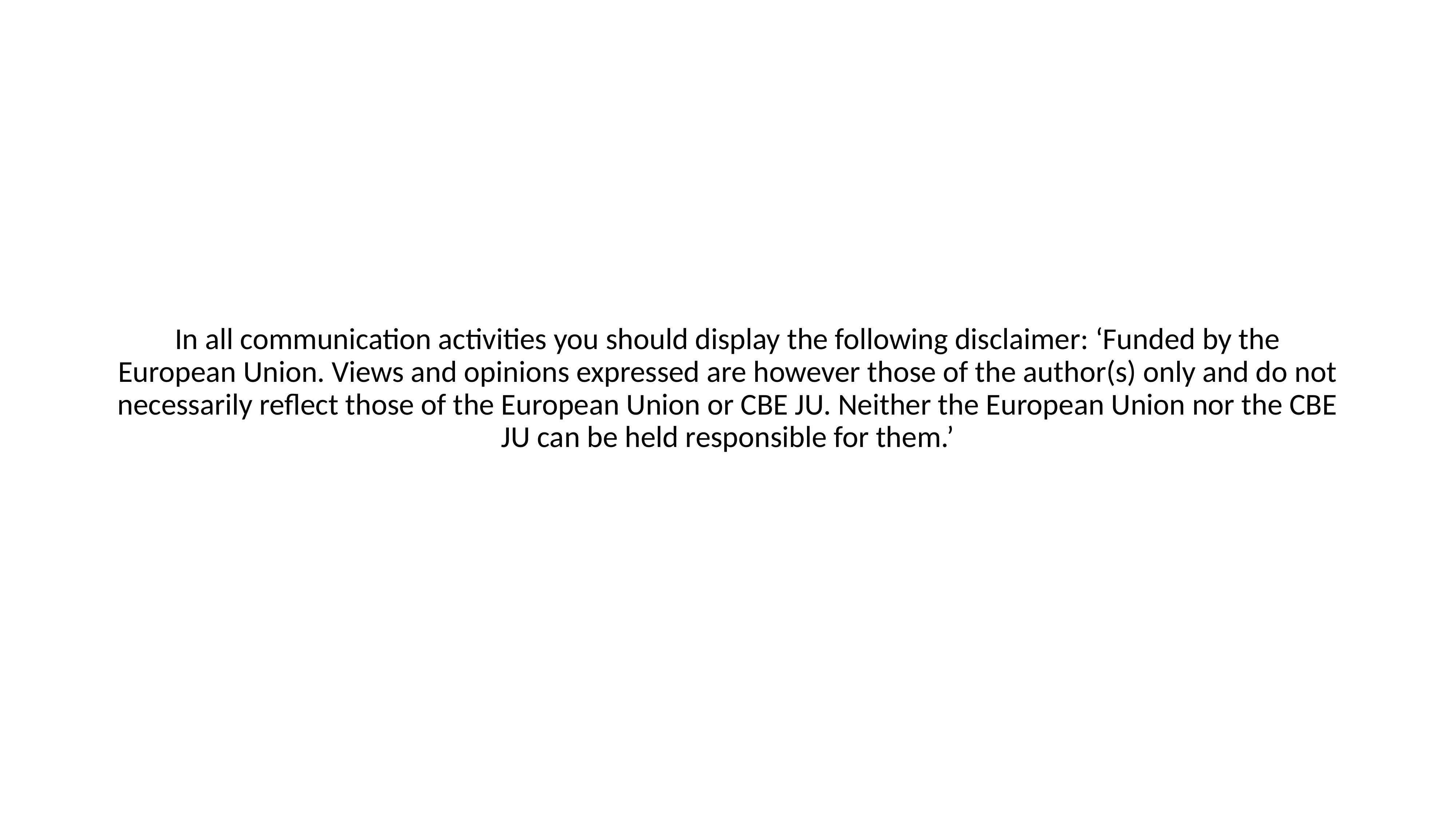

In all communication activities you should display the following disclaimer: ‘Funded by the European Union. Views and opinions expressed are however those of the author(s) only and do not necessarily reflect those of the European Union or CBE JU. Neither the European Union nor the CBE JU can be held responsible for them.’